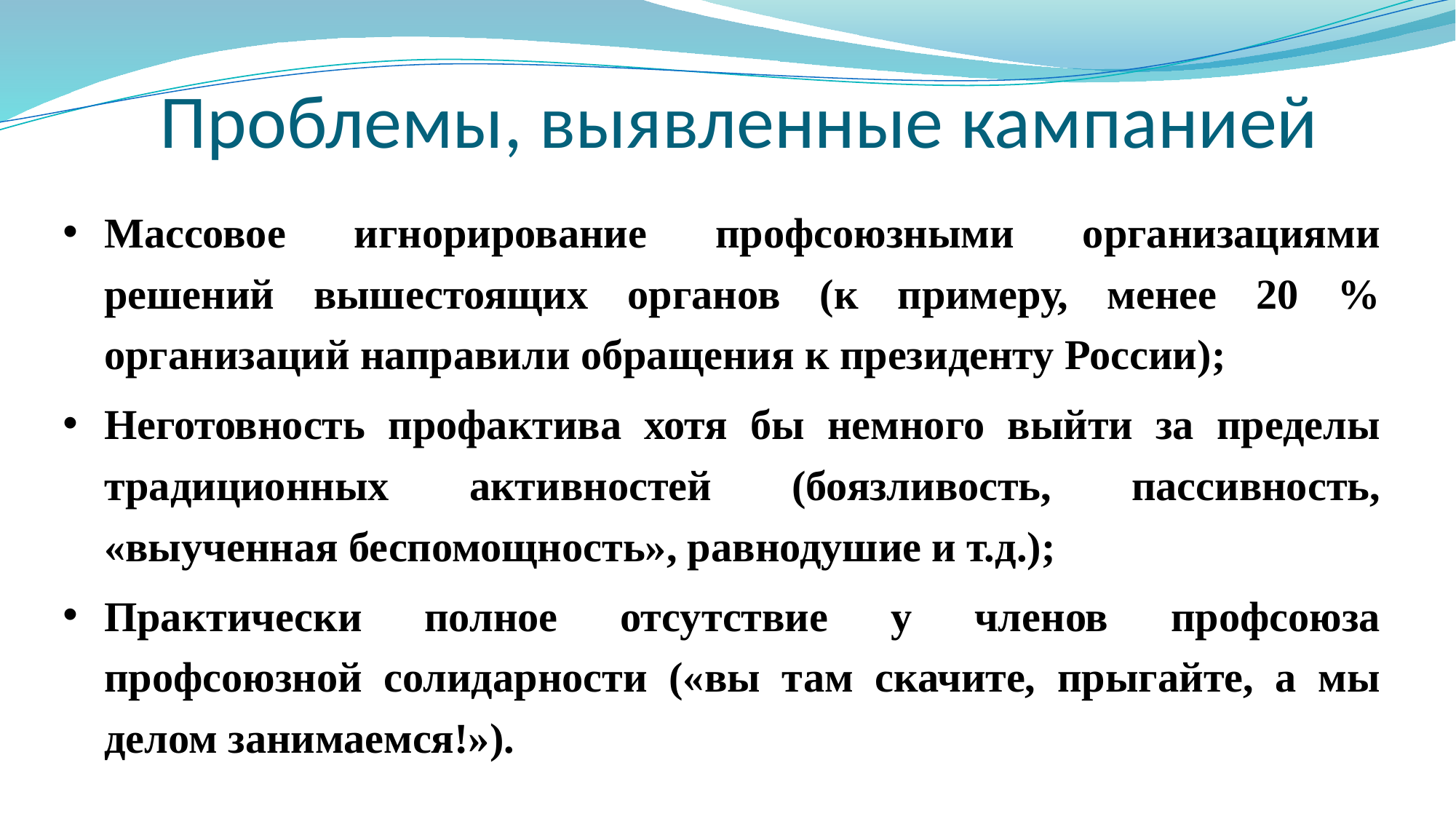

# Проблемы, выявленные кампанией
Массовое игнорирование профсоюзными организациями решений вышестоящих органов (к примеру, менее 20 % организаций направили обращения к президенту России);
Неготовность профактива хотя бы немного выйти за пределы традиционных активностей (боязливость, пассивность, «выученная беспомощность», равнодушие и т.д.);
Практически полное отсутствие у членов профсоюза профсоюзной солидарности («вы там скачите, прыгайте, а мы делом занимаемся!»).